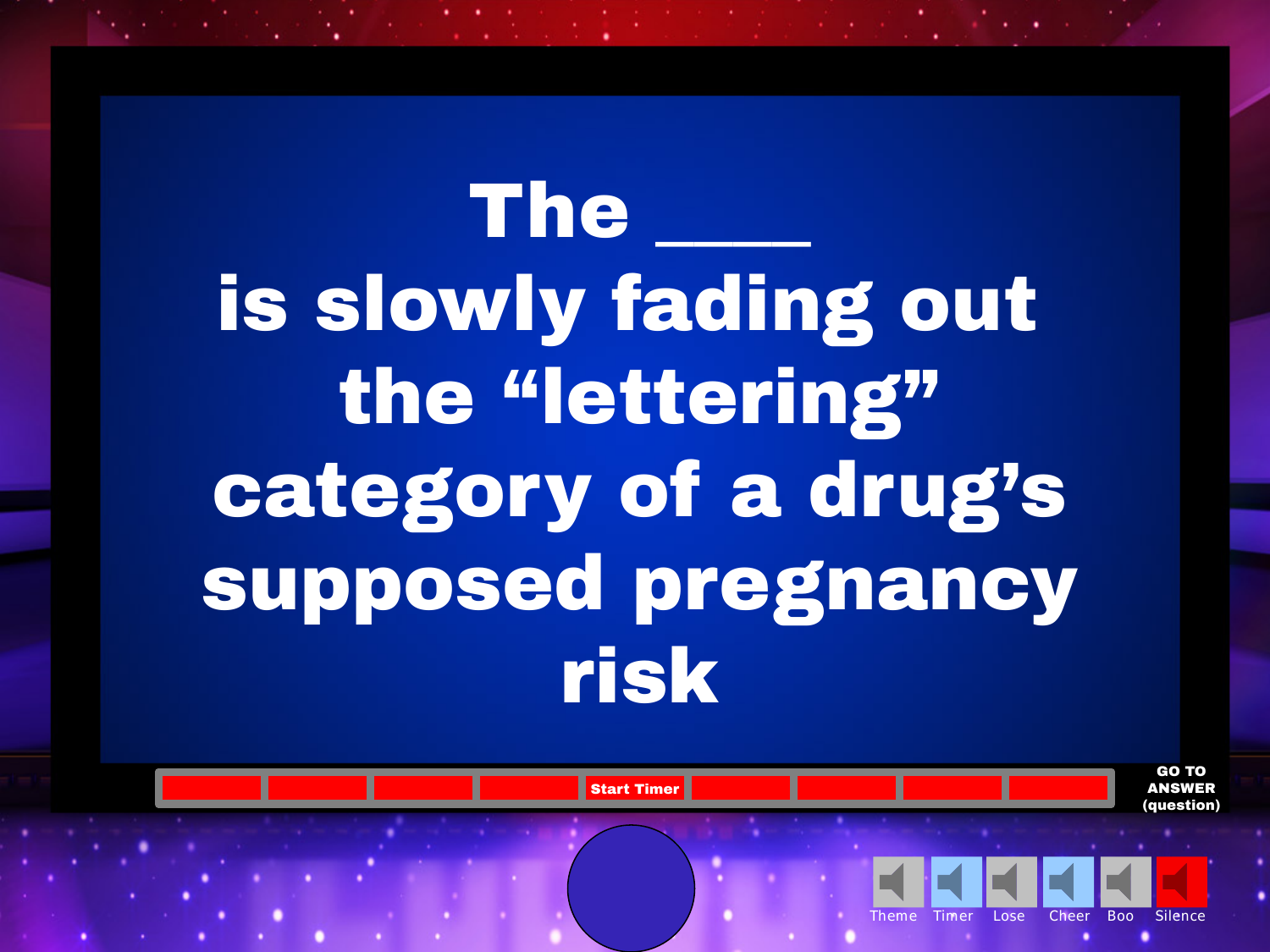

The ____
is slowly fading out  the “lettering” category of a drug’s supposed pregnancy risk